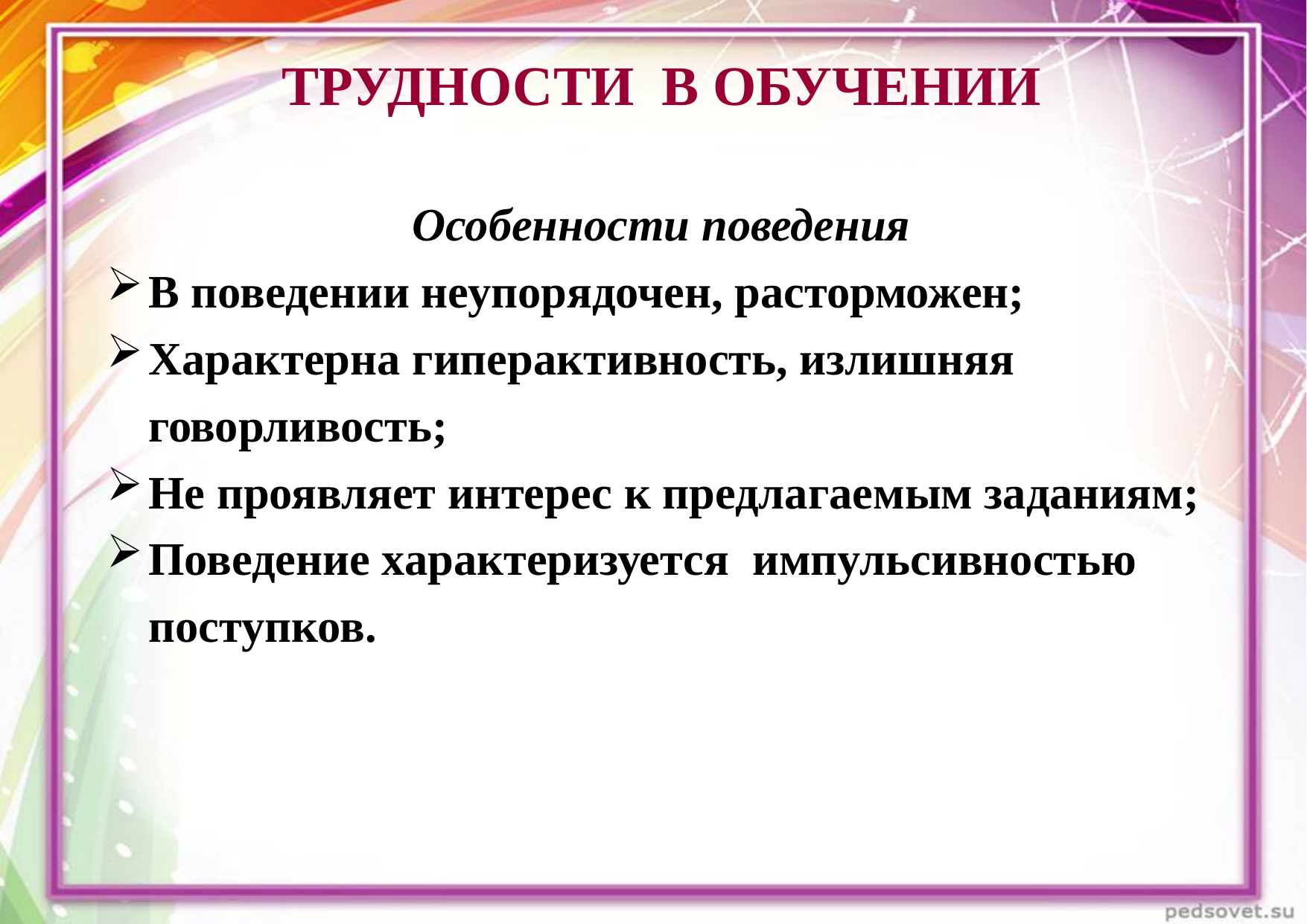

ТРУДНОСТИ  В ОБУЧЕНИИ

Особенности поведения
В поведении неупорядочен, расторможен;
Характерна гиперактивность, излишняя говорливость;
Не проявляет интерес к предлагаемым заданиям;
Поведение характеризуется  импульсивностью поступков.